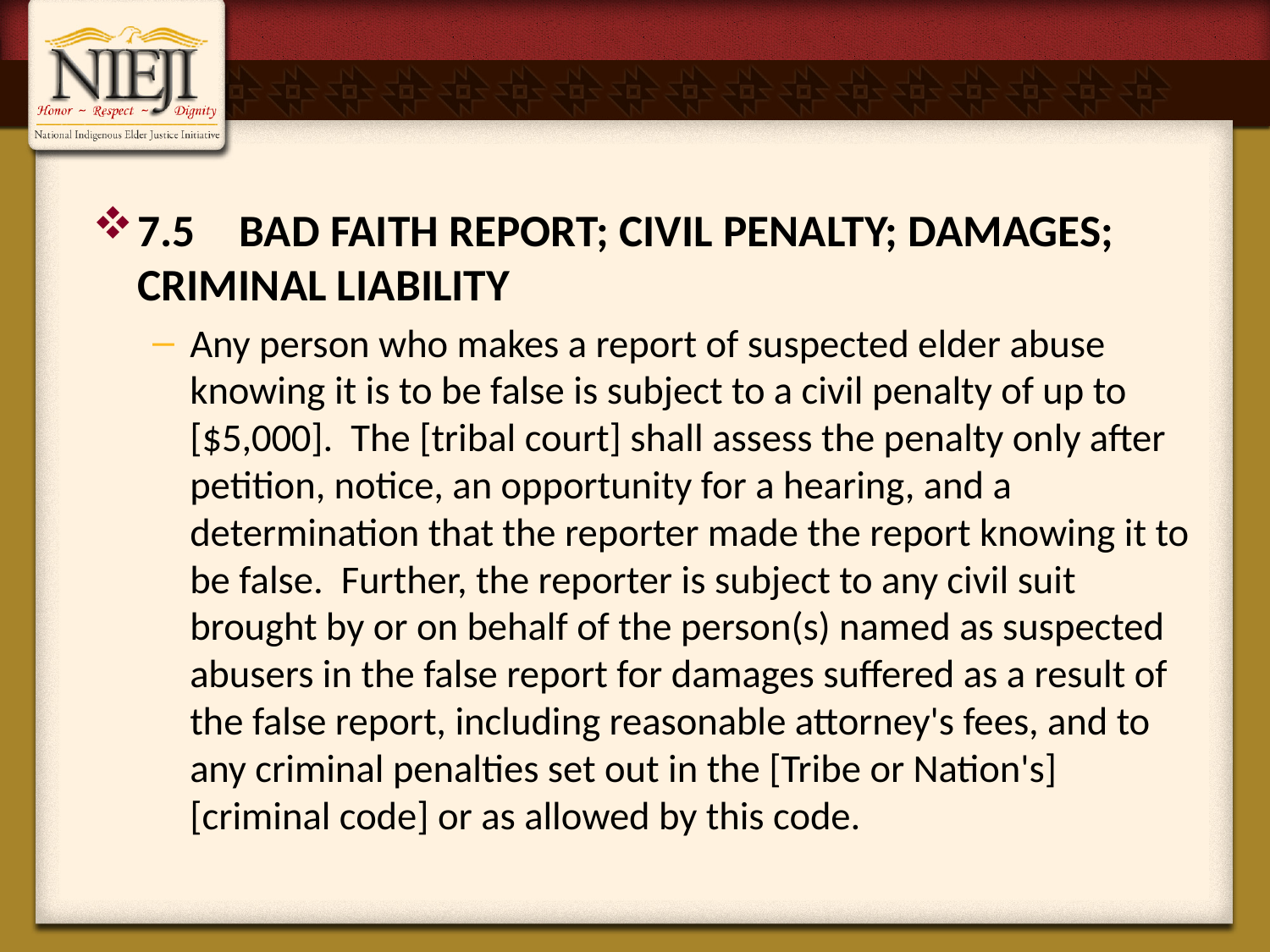

# {Hidden}
7.5	BAD FAITH REPORT; CIVIL PENALTY; DAMAGES; CRIMINAL LIABILITY
Any person who makes a report of suspected elder abuse knowing it is to be false is subject to a civil penalty of up to [$5,000].  The [tribal court] shall assess the penalty only after petition, notice, an opportunity for a hearing, and a determination that the reporter made the report knowing it to be false.  Further, the reporter is subject to any civil suit brought by or on behalf of the person(s) named as suspected abusers in the false report for damages suffered as a result of the false report, including reasonable attorney's fees, and to any criminal penalties set out in the [Tribe or Nation's] [criminal code] or as allowed by this code.